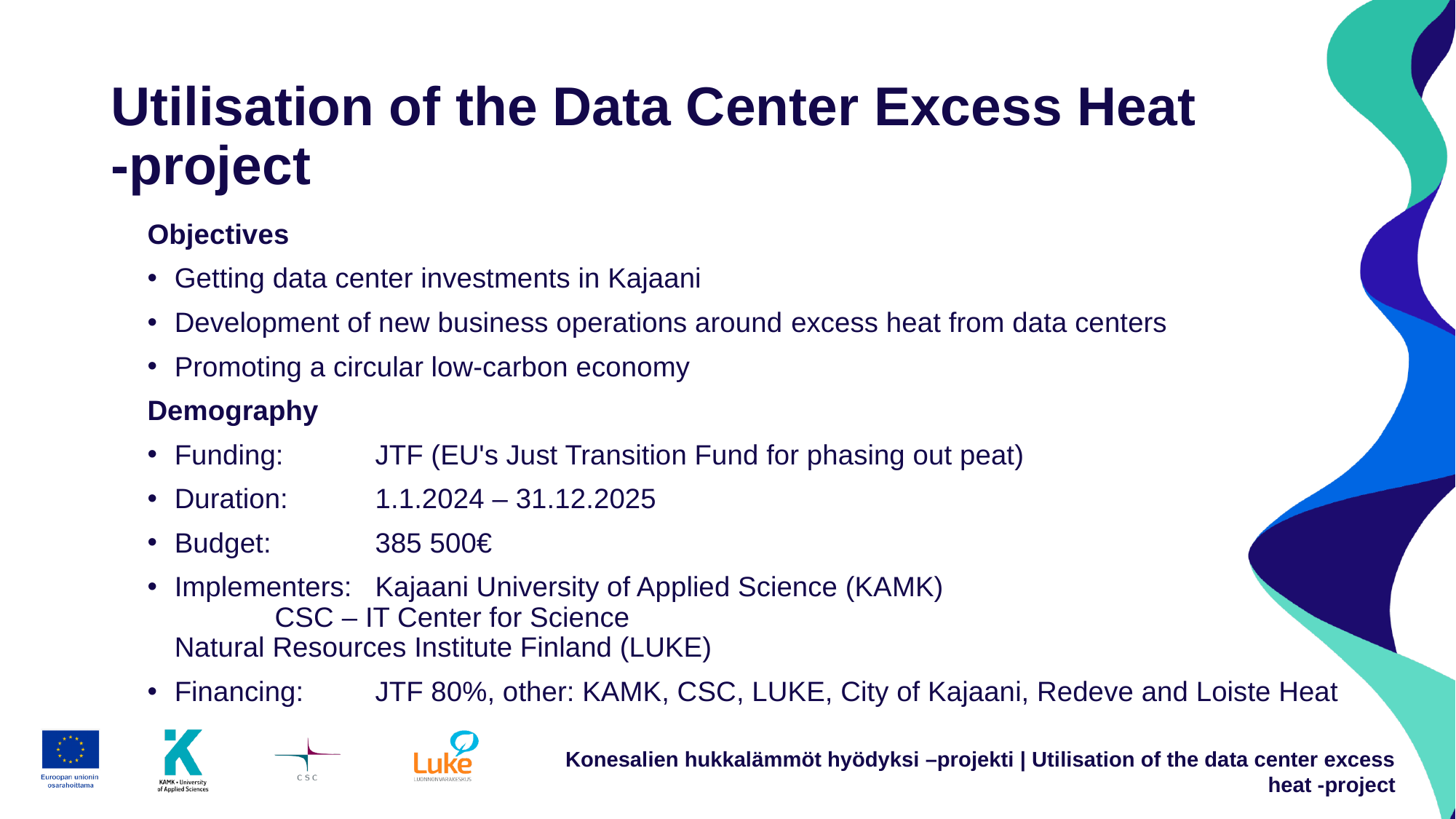

# Utilisation of the Data Center Excess Heat -project
Objectives
Getting data center investments in Kajaani
Development of new business operations around excess heat from data centers
Promoting a circular low-carbon economy
Demography
Funding: 	JTF (EU's Just Transition Fund for phasing out peat)
Duration: 	1.1.2024 – 31.12.2025
Budget: 	385 500€
Implementers: 	Kajaani University of Applied Science (KAMK)
 		CSC – IT Center for Science
		Natural Resources Institute Finland (LUKE)
Financing: 	JTF 80%, other: KAMK, CSC, LUKE, City of Kajaani, Redeve and Loiste Heat